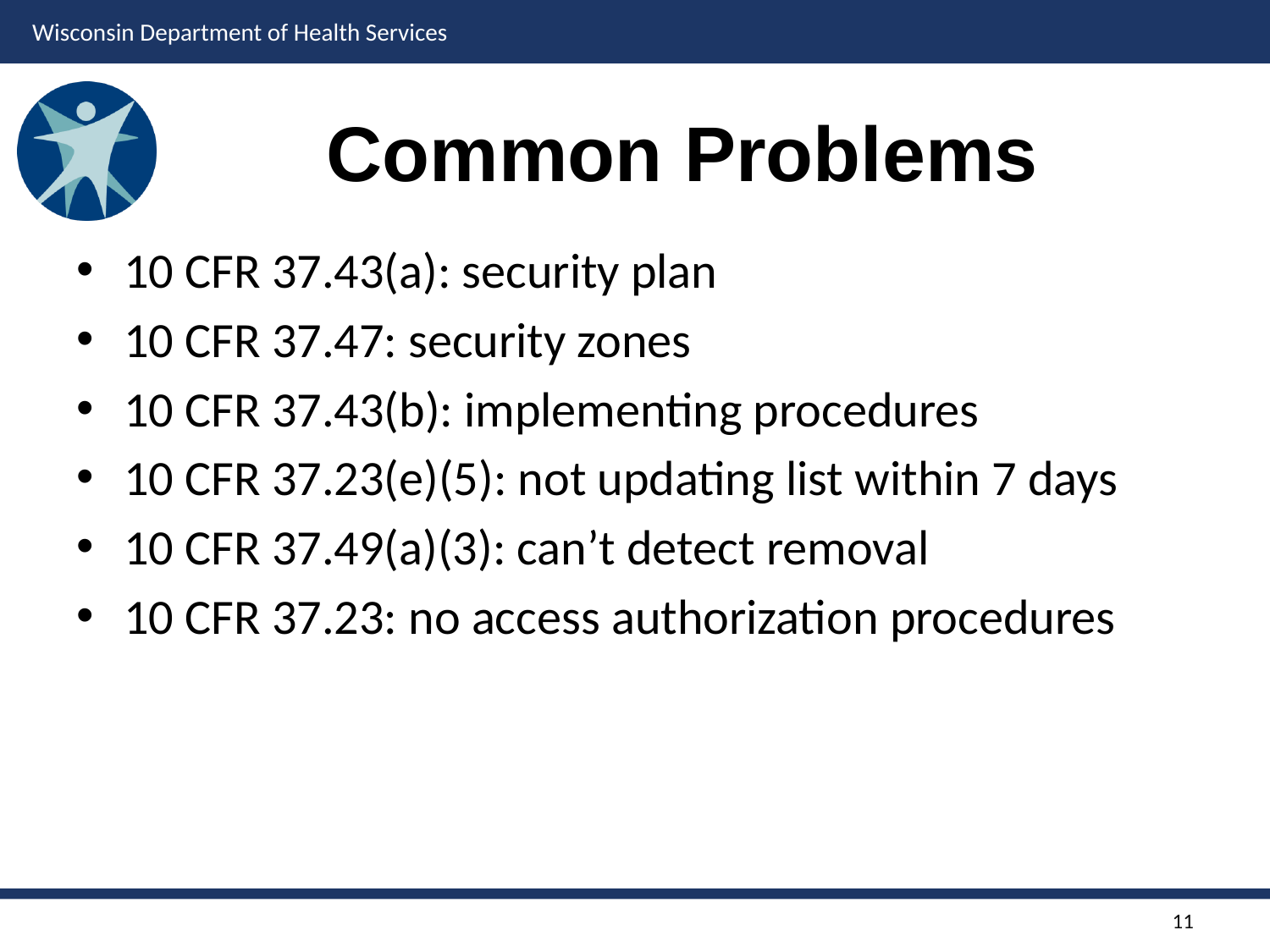

# Common Problems
10 CFR 37.43(a): security plan
10 CFR 37.47: security zones
10 CFR 37.43(b): implementing procedures
10 CFR 37.23(e)(5): not updating list within 7 days
10 CFR 37.49(a)(3): can’t detect removal
10 CFR 37.23: no access authorization procedures

11